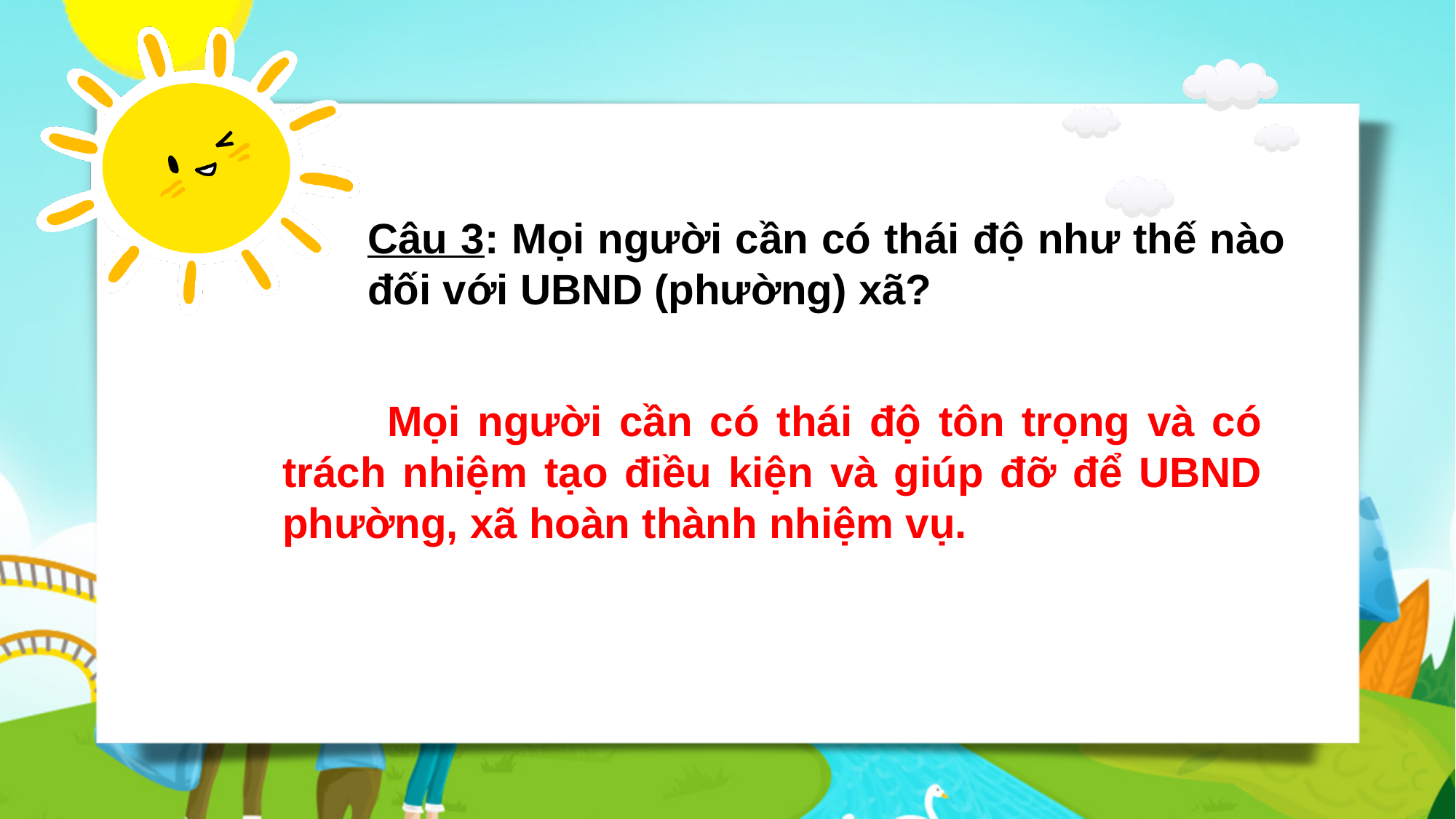

Câu 3: Mọi người cần có thái độ như thế nào đối với UBND (phường) xã?
      Mọi người cần có thái độ tôn trọng và có trách nhiệm tạo điều kiện và giúp đỡ để UBND phường, xã hoàn thành nhiệm vụ.